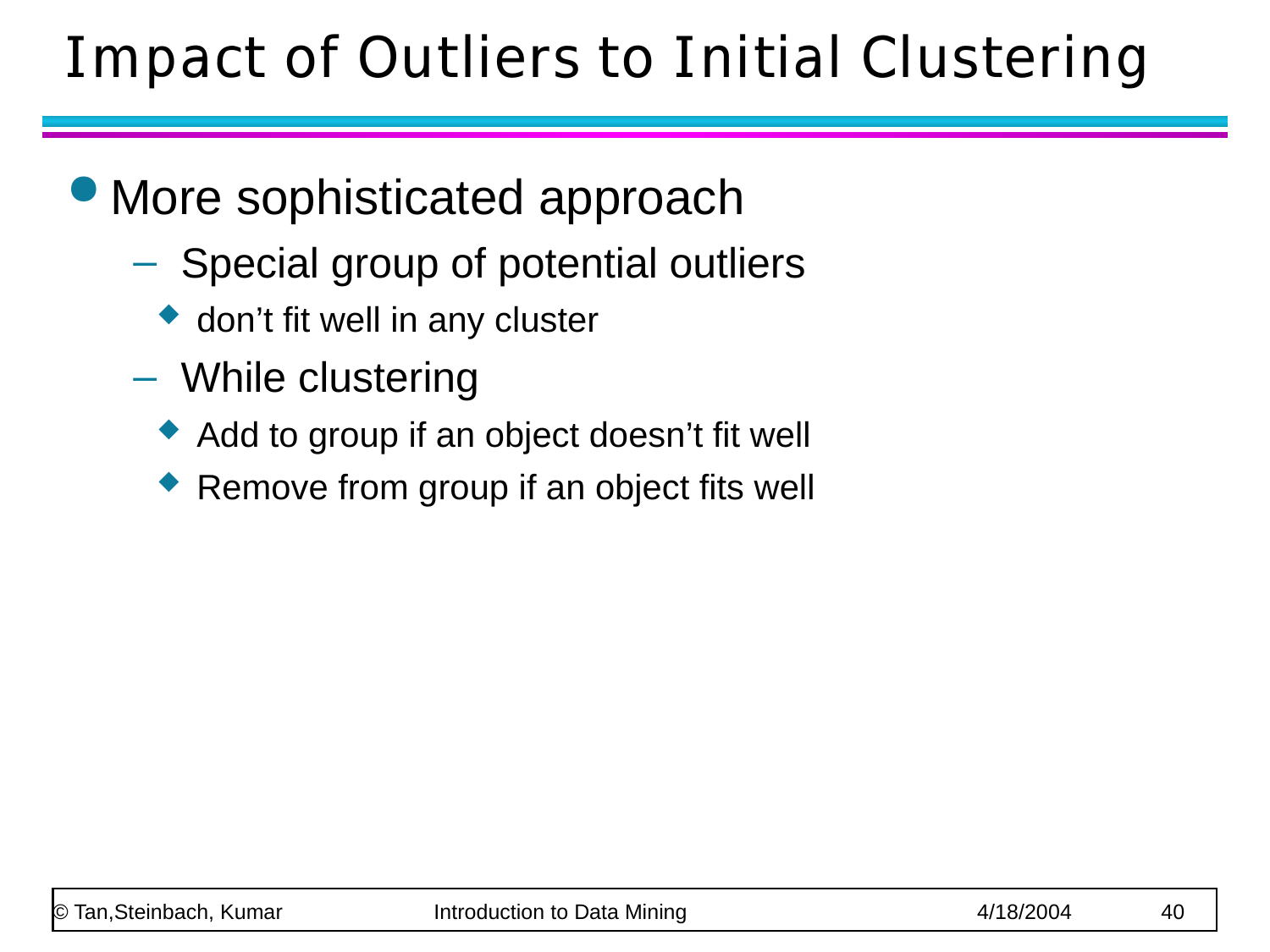

# Impact of Outliers to Initial Clustering
More sophisticated approach
Special group of potential outliers
don’t fit well in any cluster
While clustering
Add to group if an object doesn’t fit well
Remove from group if an object fits well